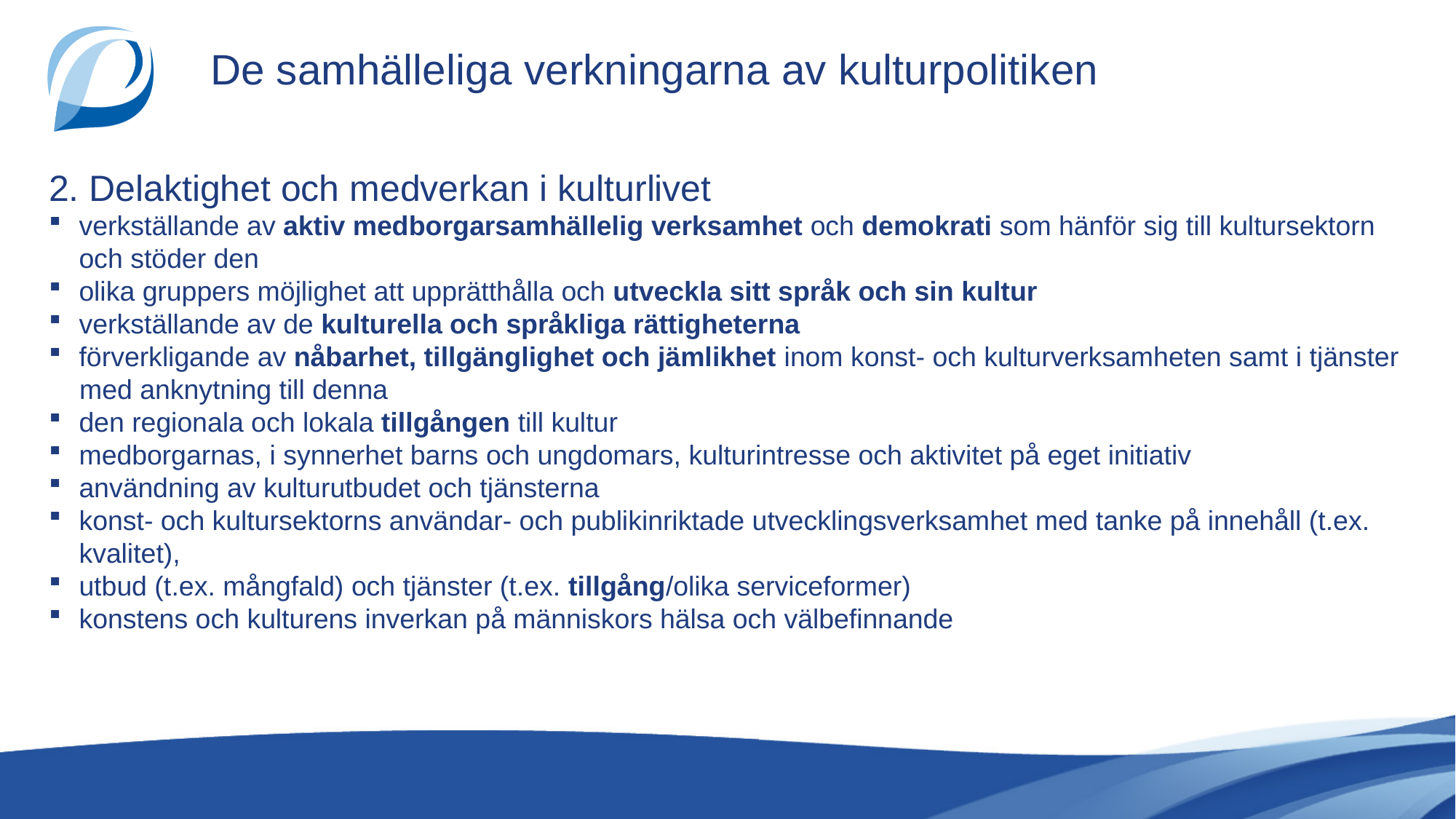

# De samhälleliga verkningarna av kulturpolitiken
2. Delaktighet och medverkan i kulturlivet
verkställande av aktiv medborgarsamhällelig verksamhet och demokrati som hänför sig till kultursektorn och stöder den
olika gruppers möjlighet att upprätthålla och utveckla sitt språk och sin kultur
verkställande av de kulturella och språkliga rättigheterna
förverkligande av nåbarhet, tillgänglighet och jämlikhet inom konst- och kulturverksamheten samt i tjänster
    med anknytning till denna
den regionala och lokala tillgången till kultur
medborgarnas, i synnerhet barns och ungdomars, kulturintresse och aktivitet på eget initiativ
användning av kulturutbudet och tjänsterna
konst- och kultursektorns användar- och publikinriktade utvecklingsverksamhet med tanke på innehåll (t.ex. kvalitet),
utbud (t.ex. mångfald) och tjänster (t.ex. tillgång/olika serviceformer)
konstens och kulturens inverkan på människors hälsa och välbefinnande